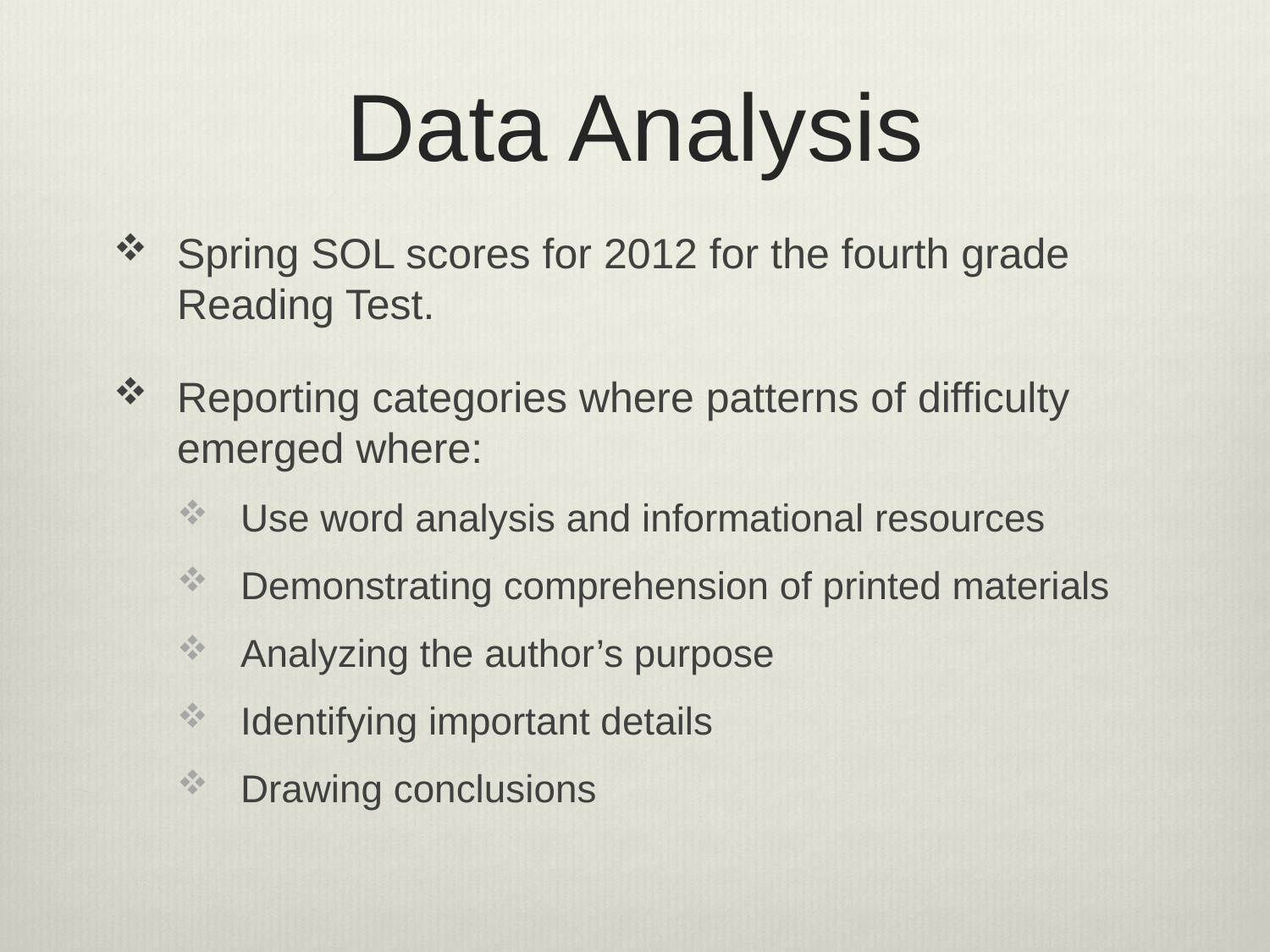

# Data Analysis
Spring SOL scores for 2012 for the fourth grade Reading Test.
Reporting categories where patterns of difficulty emerged where:
Use word analysis and informational resources
Demonstrating comprehension of printed materials
Analyzing the author’s purpose
Identifying important details
Drawing conclusions